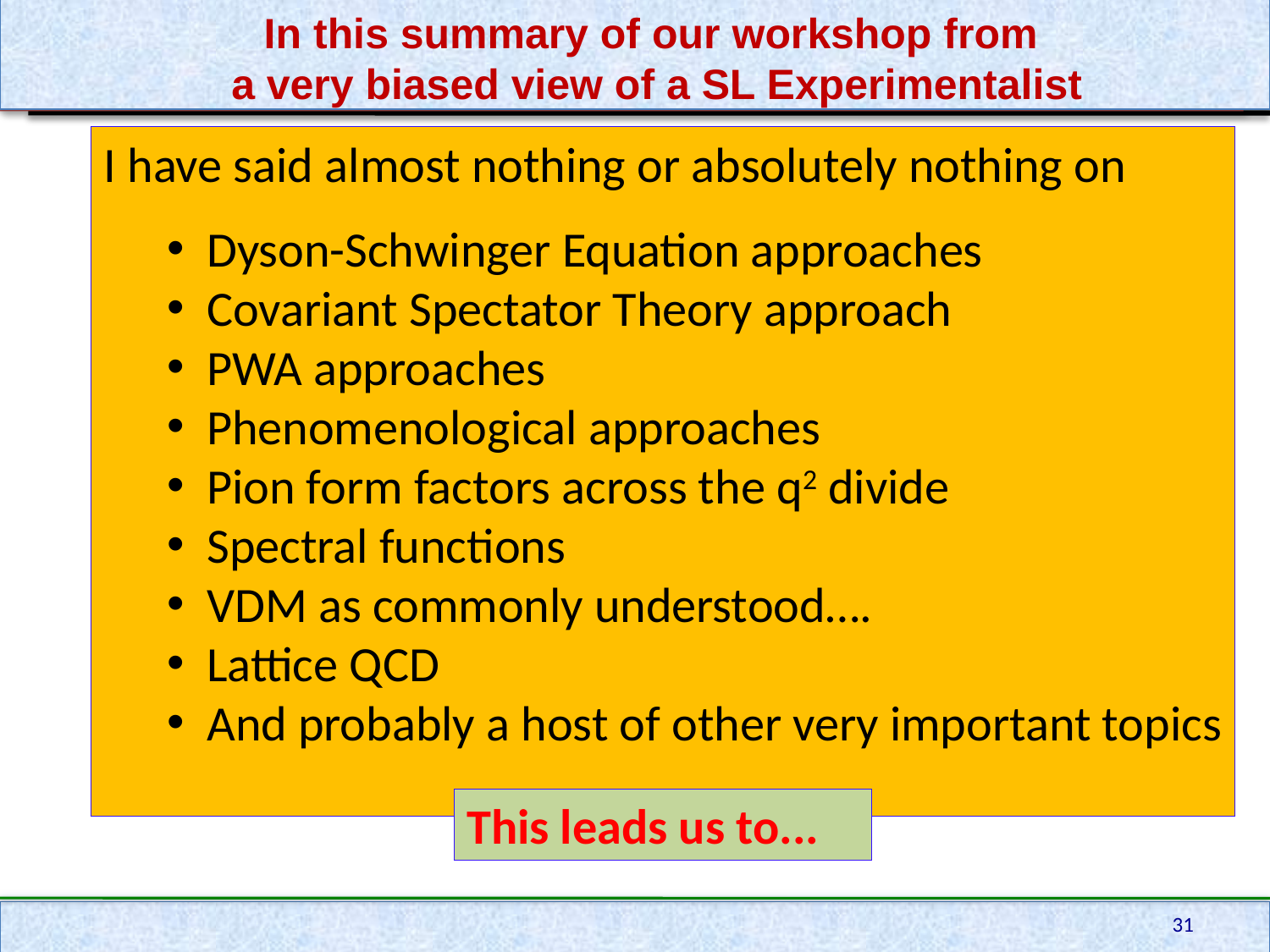

In this summary of our workshop from
a very biased view of a SL Experimentalist
I have said almost nothing or absolutely nothing on

Dyson-Schwinger Equation approaches
Covariant Spectator Theory approach
PWA approaches
Phenomenological approaches
Pion form factors across the q2 divide
Spectral functions
VDM as commonly understood….
Lattice QCD
And probably a host of other very important topics

This leads us to...
31